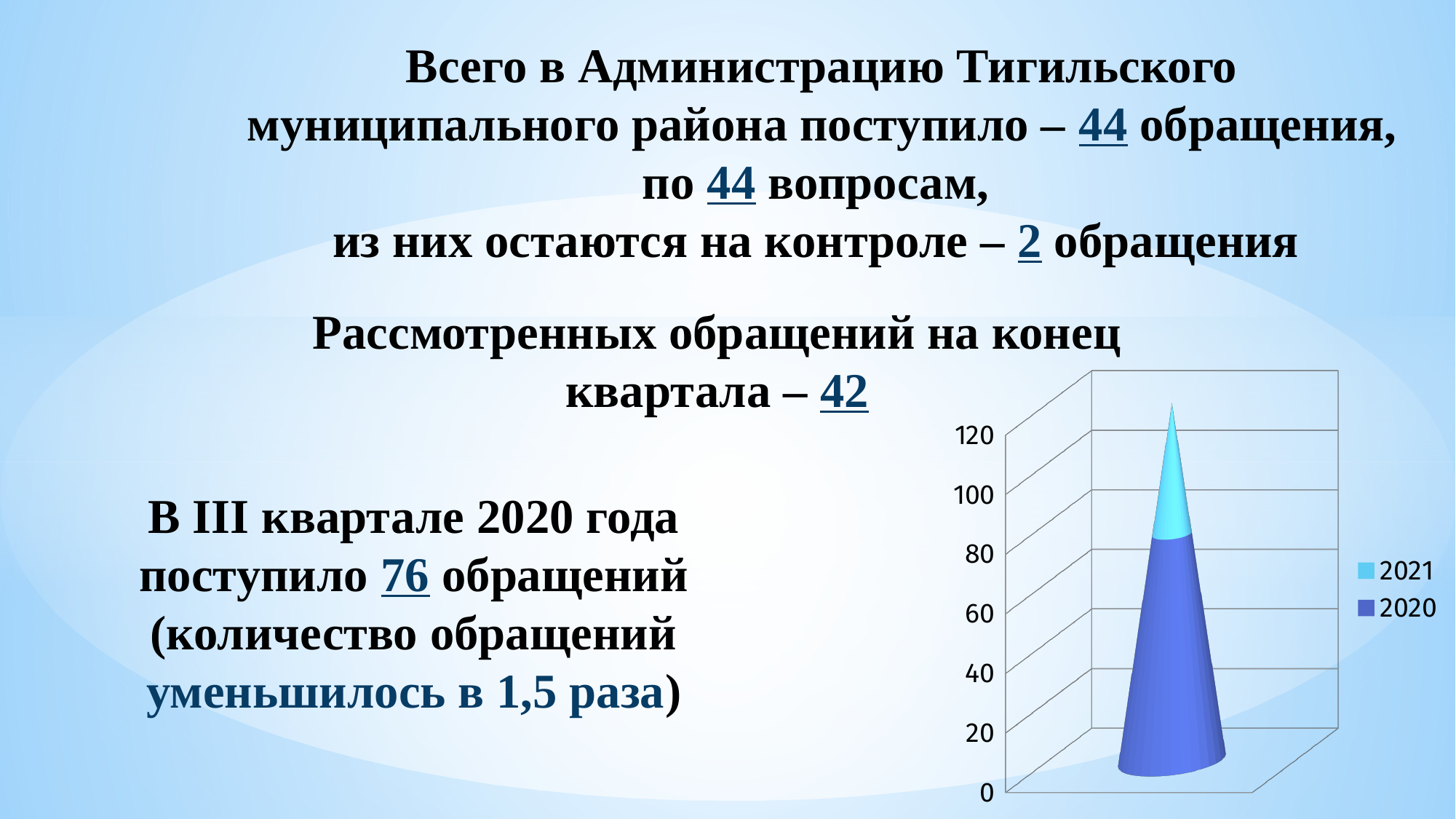

Всего в Администрацию Тигильского муниципального района поступило – 44 обращения, по 44 вопросам,
из них остаются на контроле – 2 обращения
Рассмотренных обращений на конец квартала – 42

[unsupported chart]

В III квартале 2020 года поступило 76 обращений (количество обращений уменьшилось в 1,5 раза)